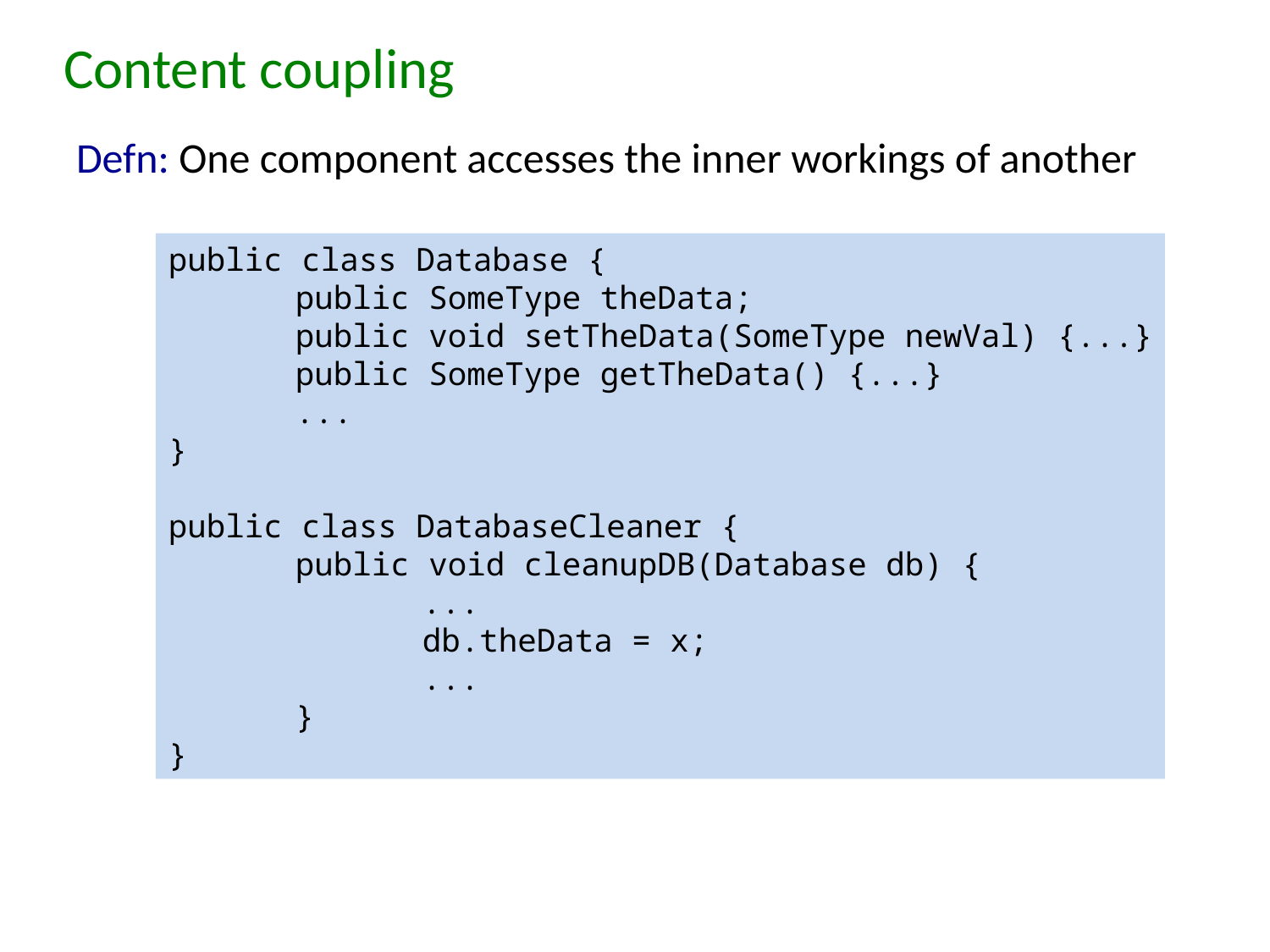

# Content coupling
Defn: One component accesses the inner workings of another
public class Database {
	public SomeType theData;
	public void setTheData(SomeType newVal) {...}
	public SomeType getTheData() {...}
	...
}

public class DatabaseCleaner {
	public void cleanupDB(Database db) {
		...
		db.theData = x;
		...
	}
}